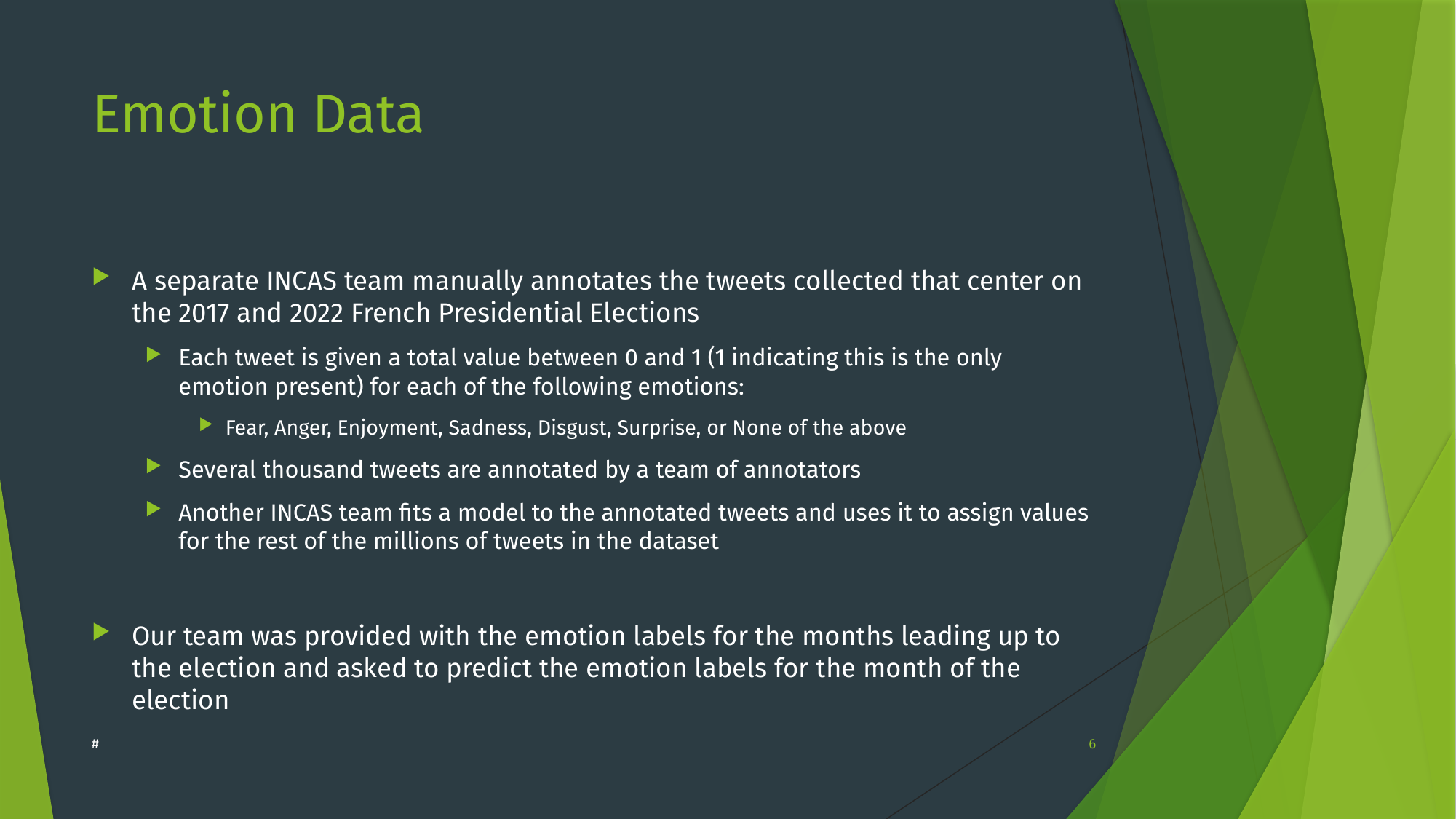

# Emotion Data
A separate INCAS team manually annotates the tweets collected that center on the 2017 and 2022 French Presidential Elections
Each tweet is given a total value between 0 and 1 (1 indicating this is the only emotion present) for each of the following emotions:
Fear, Anger, Enjoyment, Sadness, Disgust, Surprise, or None of the above
Several thousand tweets are annotated by a team of annotators
Another INCAS team fits a model to the annotated tweets and uses it to assign values for the rest of the millions of tweets in the dataset

Our team was provided with the emotion labels for the months leading up to the election and asked to predict the emotion labels for the month of the election
#
6